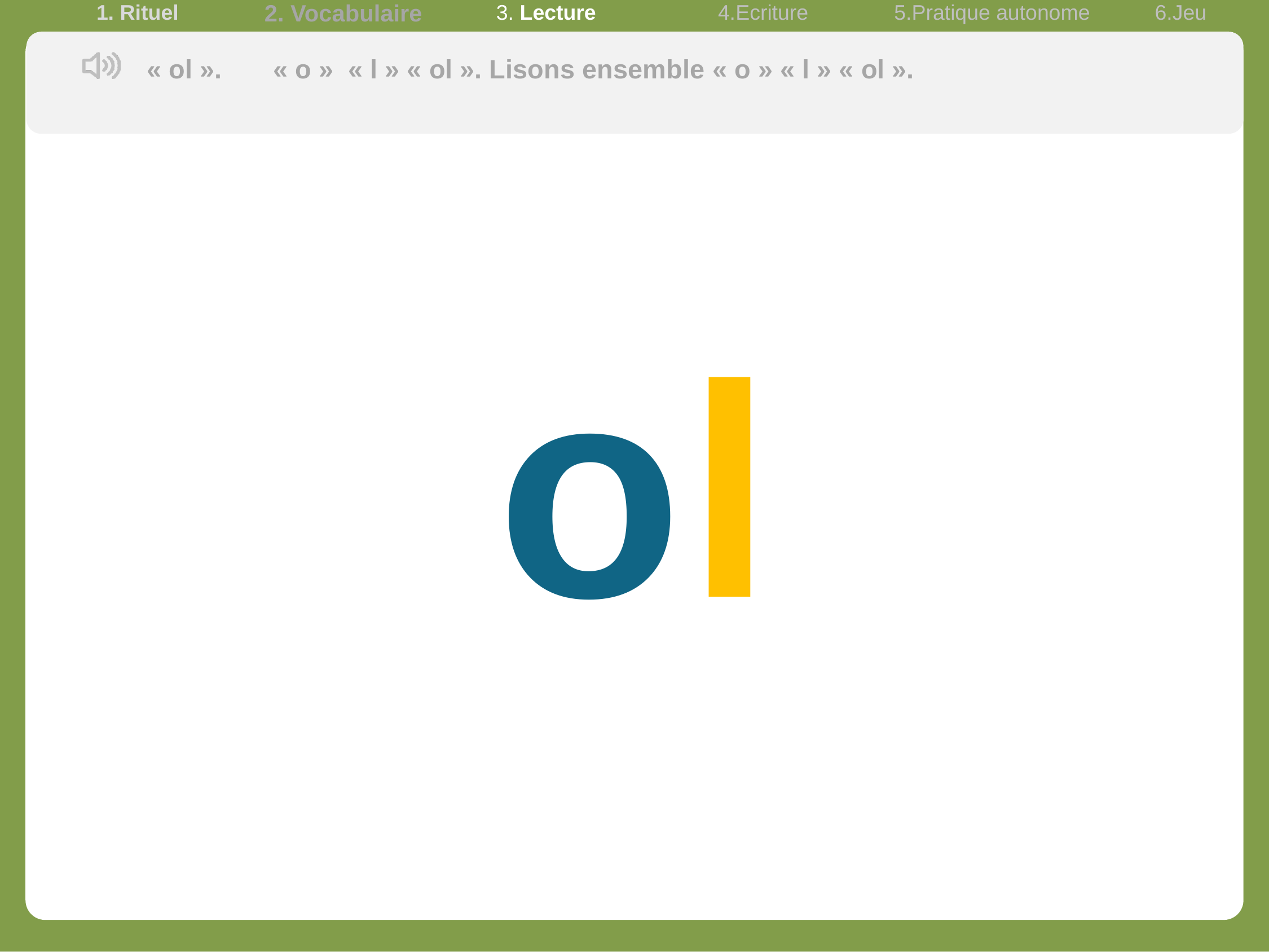

| 1. Rituel | 2. Vocabulaire | 3. Lecture | 4.Ecriture | 5.Pratique autonome | 6.Jeu |
| --- | --- | --- | --- | --- | --- |

« ol ».       « o »  « l » « ol ». Lisons ensemble « o » « l » « ol ».

ol